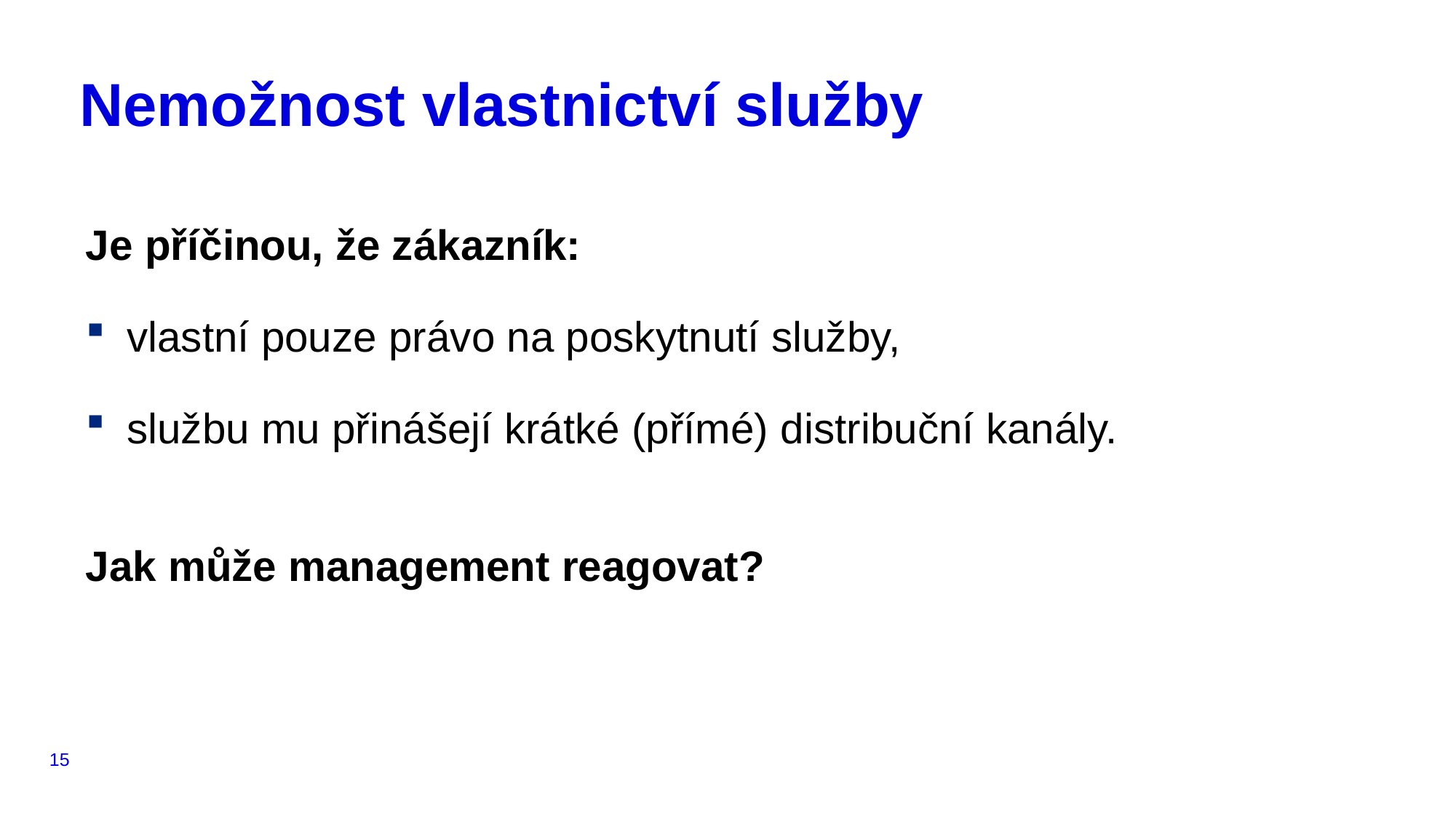

# Nemožnost vlastnictví služby
Je příčinou, že zákazník:

vlastní pouze právo na poskytnutí služby,

službu mu přinášejí krátké (přímé) distribuční kanály.

Jak může management reagovat?
15